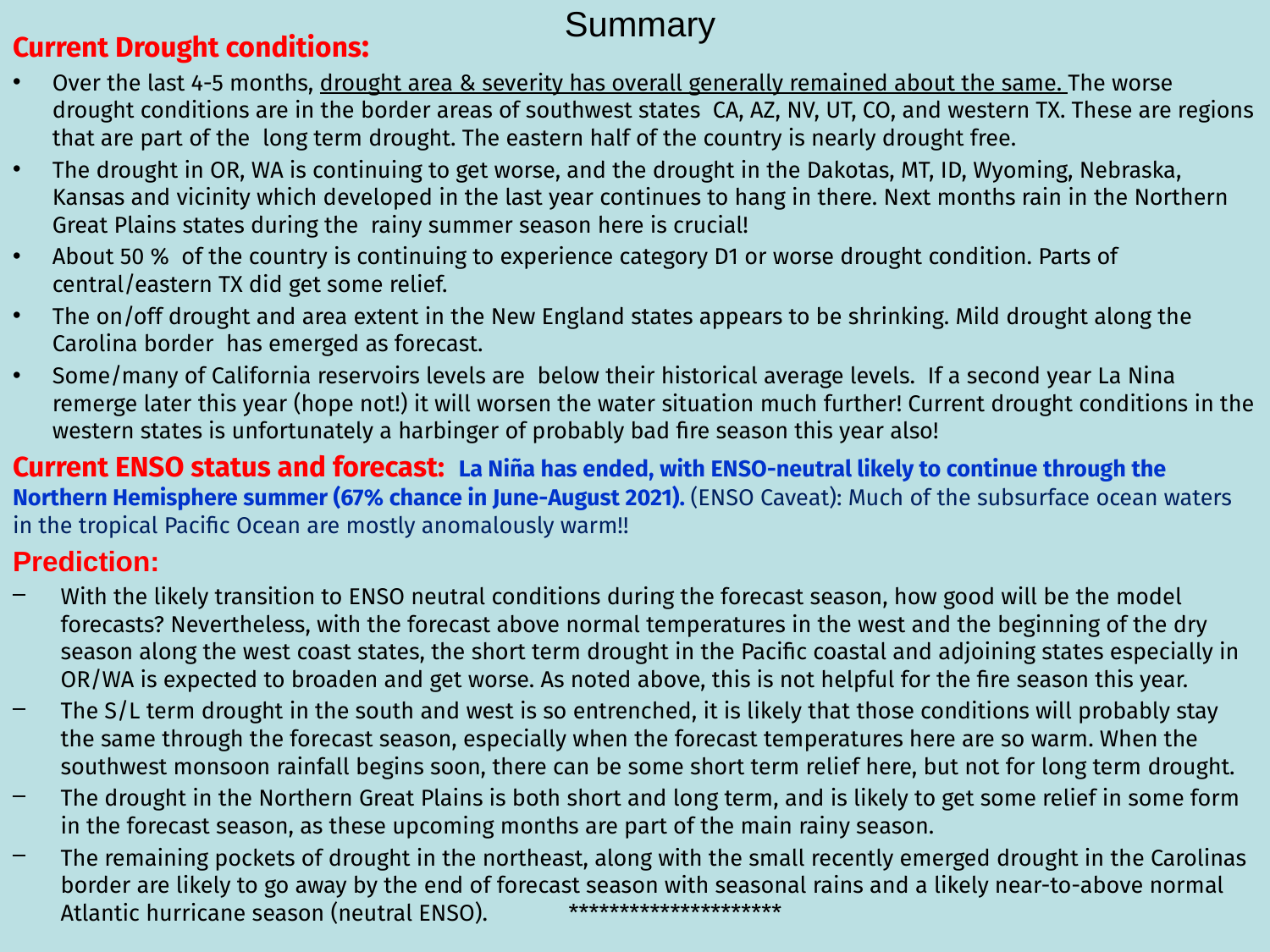

# Summary
Current Drought conditions:
Over the last 4-5 months, drought area & severity has overall generally remained about the same. The worse drought conditions are in the border areas of southwest states  CA, AZ, NV, UT, CO, and western TX. These are regions that are part of the  long term drought. The eastern half of the country is nearly drought free.
The drought in OR, WA is continuing to get worse, and the drought in the Dakotas, MT, ID, Wyoming, Nebraska, Kansas and vicinity which developed in the last year continues to hang in there. Next months rain in the Northern Great Plains states during the  rainy summer season here is crucial!
About 50 %  of the country is continuing to experience category D1 or worse drought condition. Parts of central/eastern TX did get some relief.
The on/off drought and area extent in the New England states appears to be shrinking. Mild drought along the Carolina border  has emerged as forecast.
Some/many of California reservoirs levels are  below their historical average levels.  If a second year La Nina remerge later this year (hope not!) it will worsen the water situation much further! Current drought conditions in the western states is unfortunately a harbinger of probably bad fire season this year also!
Current ENSO status and forecast:  La Niña has ended, with ENSO-neutral likely to continue through the Northern Hemisphere summer (67% chance in June-August 2021). (ENSO Caveat): Much of the subsurface ocean waters in the tropical Pacific Ocean are mostly anomalously warm!!
Prediction:
With the likely transition to ENSO neutral conditions during the forecast season, how good will be the model forecasts? Nevertheless, with the forecast above normal temperatures in the west and the beginning of the dry season along the west coast states, the short term drought in the Pacific coastal and adjoining states especially in OR/WA is expected to broaden and get worse. As noted above, this is not helpful for the fire season this year.
The S/L term drought in the south and west is so entrenched, it is likely that those conditions will probably stay the same through the forecast season, especially when the forecast temperatures here are so warm. When the southwest monsoon rainfall begins soon, there can be some short term relief here, but not for long term drought.
The drought in the Northern Great Plains is both short and long term, and is likely to get some relief in some form in the forecast season, as these upcoming months are part of the main rainy season.
The remaining pockets of drought in the northeast, along with the small recently emerged drought in the Carolinas border are likely to go away by the end of forecast season with seasonal rains and a likely near-to-above normal Atlantic hurricane season (neutral ENSO).   	*********************